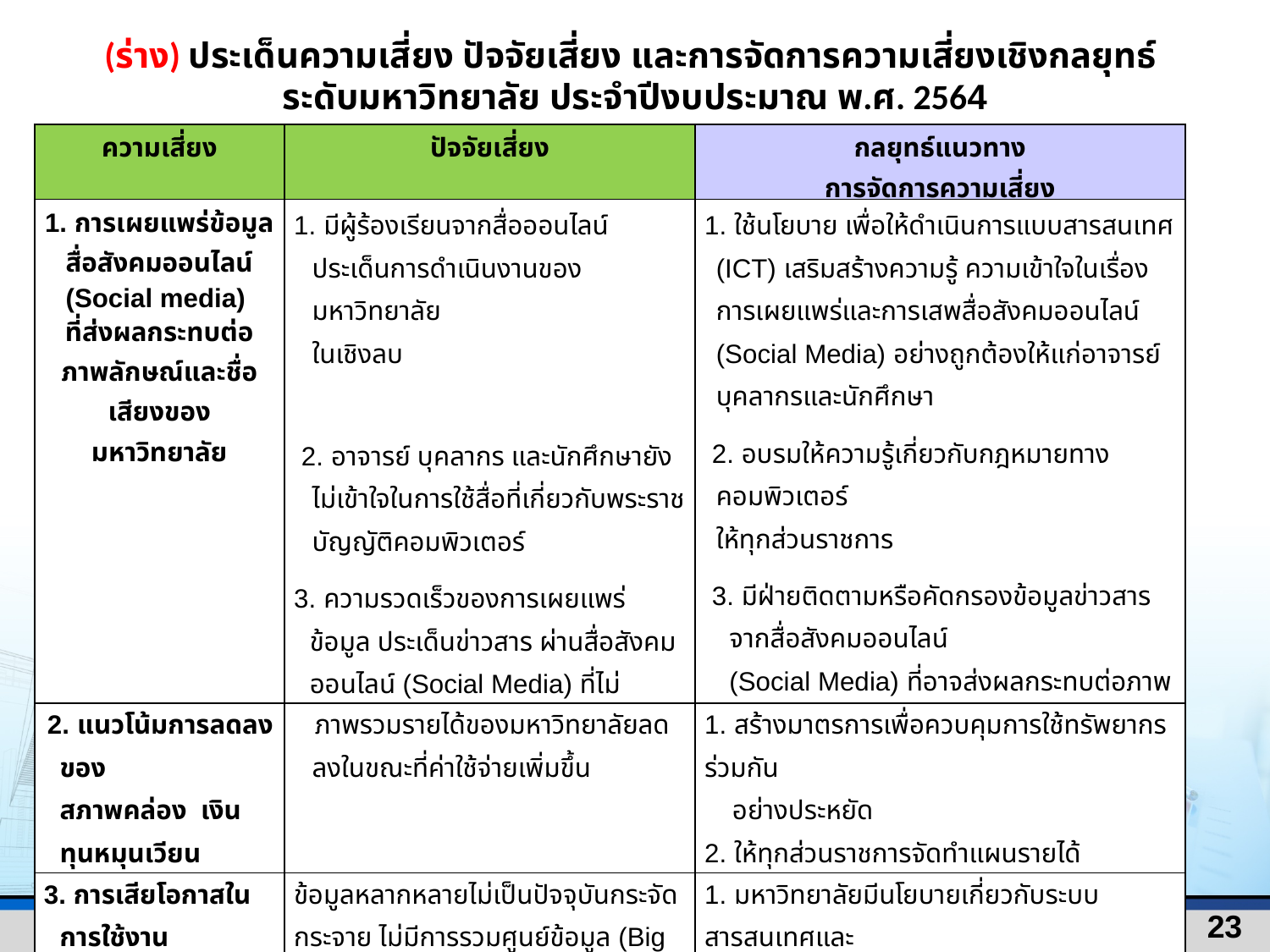

(ร่าง) ประเด็นความเสี่ยง ปัจจัยเสี่ยง และการจัดการความเสี่ยงเชิงกลยุทธ์
ระดับมหาวิทยาลัย ประจำปีงบประมาณ พ.ศ. 2564
| ความเสี่ยง | ปัจจัยเสี่ยง | กลยุทธ์แนวทาง การจัดการความเสี่ยง |
| --- | --- | --- |
| 1. การเผยแพร่ข้อมูลสื่อสังคมออนไลน์ (Social media) ที่ส่งผลกระทบต่อภาพลักษณ์และชื่อเสียงของมหาวิทยาลัย | 1. มีผู้ร้องเรียนจากสื่อออนไลน์ประเด็นการดำเนินงานของมหาวิทยาลัย ในเชิงลบ    2. อาจารย์ บุคลากร และนักศึกษายังไม่เข้าใจในการใช้สื่อที่เกี่ยวกับพระราชบัญญัติคอมพิวเตอร์ 3. ความรวดเร็วของการเผยแพร่ข้อมูล ประเด็นข่าวสาร ผ่านสื่อสังคมออนไลน์ (Social Media) ที่ไม่สามารถควบคุมได้ | 1. ใช้นโยบาย เพื่อให้ดำเนินการแบบสารสนเทศ (ICT) เสริมสร้างความรู้ ความเข้าใจในเรื่องการเผยแพร่และการเสพสื่อสังคมออนไลน์ (Social Media) อย่างถูกต้องให้แก่อาจารย์ บุคลากรและนักศึกษา  2. อบรมให้ความรู้เกี่ยวกับกฎหมายทางคอมพิวเตอร์ ให้ทุกส่วนราชการ  3. มีฝ่ายติดตามหรือคัดกรองข้อมูลข่าวสารจากสื่อสังคมออนไลน์ (Social Media) ที่อาจส่งผลกระทบต่อภาพลักษณ์และชื่อเสียงของมหาวิทยาลัยอย่างเป็นระบบและต่อเนื่อง |
| 2. แนวโน้มการลดลงของ สภาพคล่อง เงินทุนหมุนเวียนมหาวิทยาลัย | ภาพรวมรายได้ของมหาวิทยาลัยลดลงในขณะที่ค่าใช้จ่ายเพิ่มขึ้น | 1. สร้างมาตรการเพื่อควบคุมการใช้ทรัพยากรร่วมกัน อย่างประหยัด 2. ให้ทุกส่วนราชการจัดทำแผนรายได้ |
| 3. การเสียโอกาสในการใช้งานเทคโนโลยีดิจิทัลอย่างเต็มประสิทธิภาพที่ส่งผลกระทบต่อด้านการเรียนการสอนและด้านบริหารจัดการ | ข้อมูลหลากหลายไม่เป็นปัจจุบันกระจัด กระจาย ไม่มีการรวมศูนย์ข้อมูล (Big Data) | 1. มหาวิทยาลัยมีนโยบายเกี่ยวกับระบบสารสนเทศและ แต่งตั้งผู้รับผิดชอบดูแลฐานข้อมูล (Big Data) 2. จัดทำแผนพัฒนาระบบสารสนเทศเพื่อรองรับด้านการเรียน การสอนและด้านบริหารจัดการ |
23